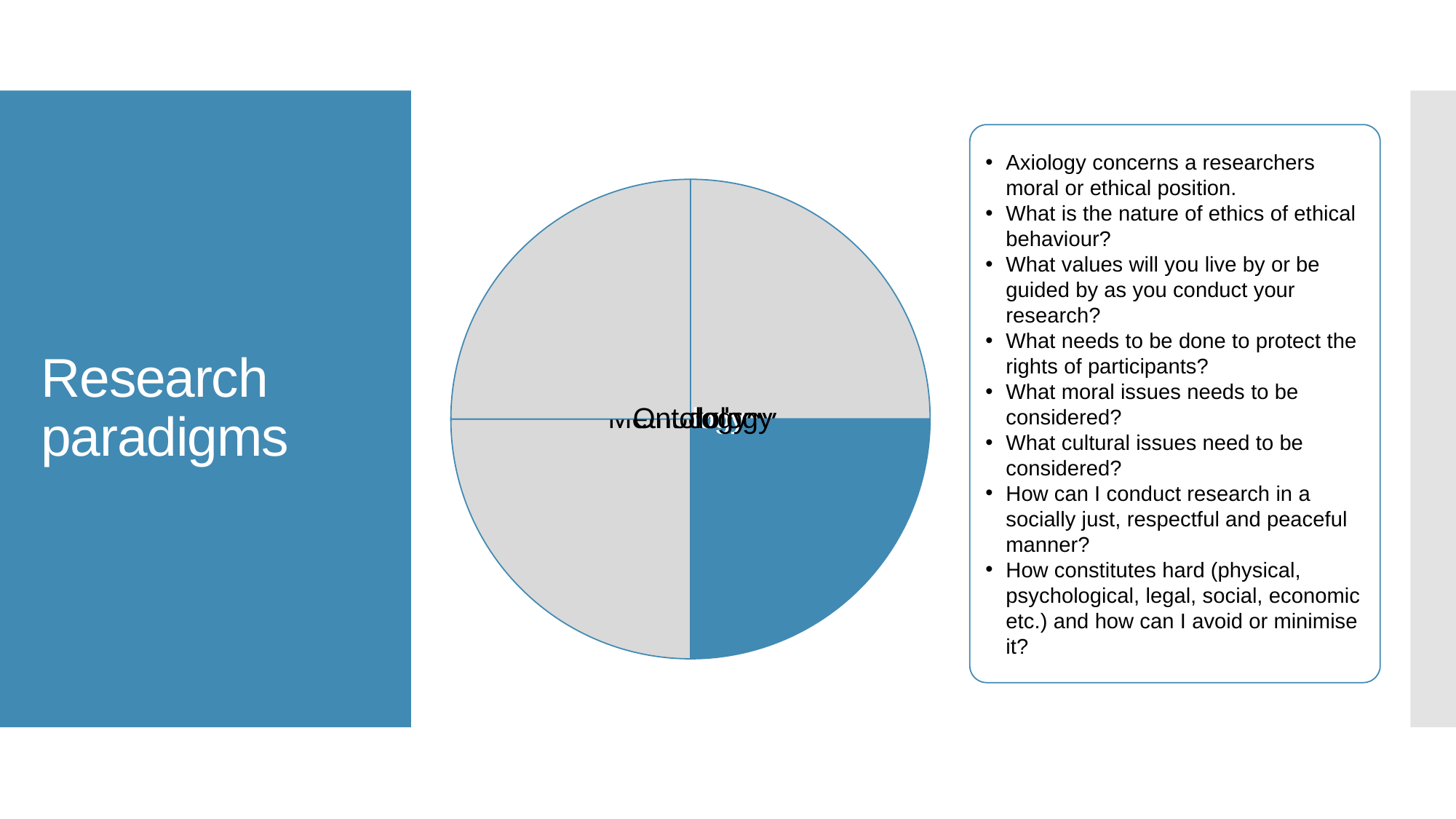

Epistemology
Axiology
Methodology
Ontology
Axiology concerns a researchers moral or ethical position.
What is the nature of ethics of ethical behaviour?
What values will you live by or be guided by as you conduct your research?
What needs to be done to protect the rights of participants?
What moral issues needs to be considered?
What cultural issues need to be considered?
How can I conduct research in a socially just, respectful and peaceful manner?
How constitutes hard (physical, psychological, legal, social, economic etc.) and how can I avoid or minimise it?
# Research paradigms